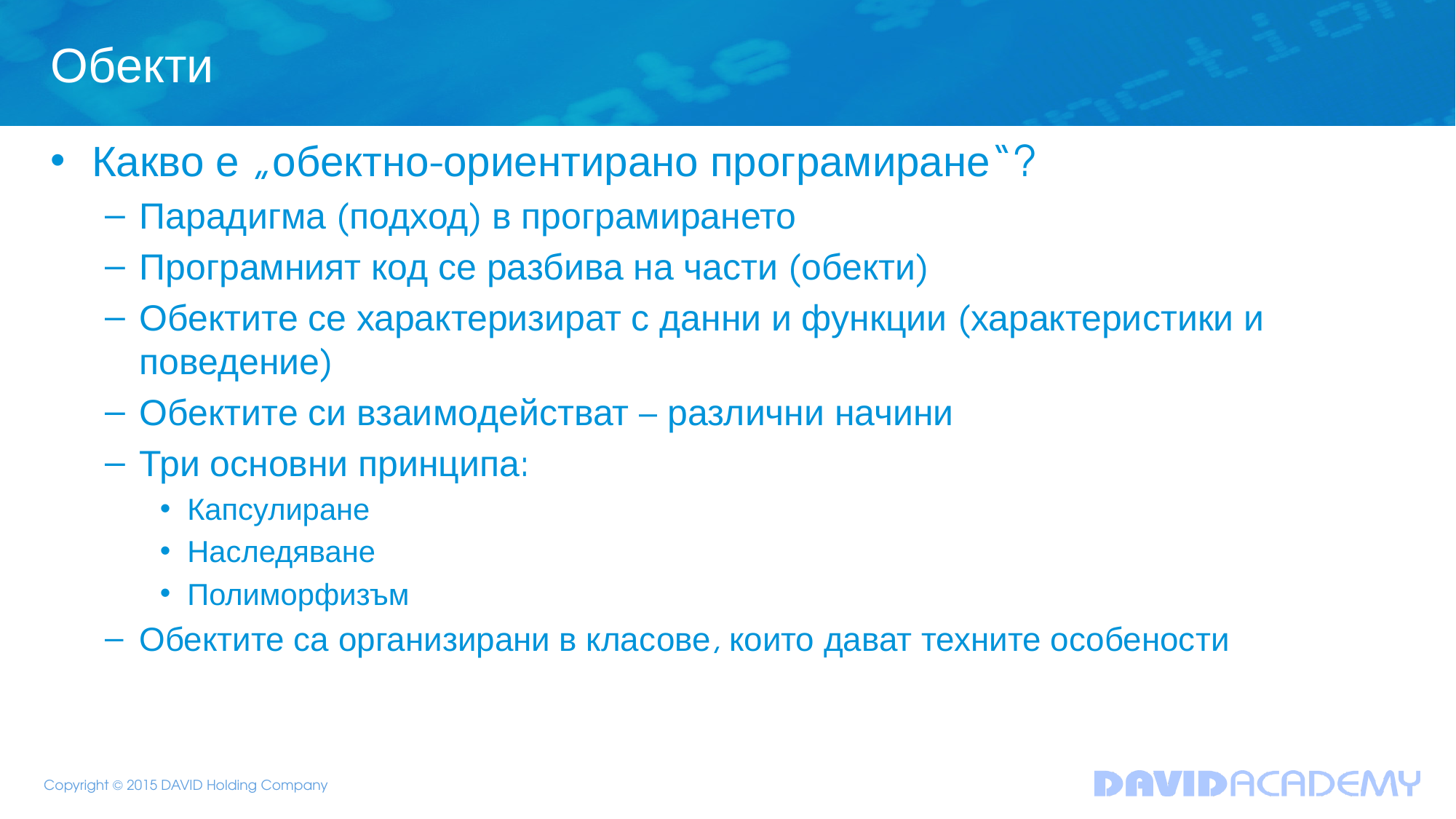

# Обекти
Какво е „обектно-ориентирано програмиране“?
Парадигма (подход) в програмирането
Програмният код се разбива на части (обекти)
Обектите се характеризират с данни и функции (характеристики и поведение)
Обектите си взаимодействат – различни начини
Три основни принципа:
Капсулиране
Наследяване
Полиморфизъм
Обектите са организирани в класове, които дават техните особености